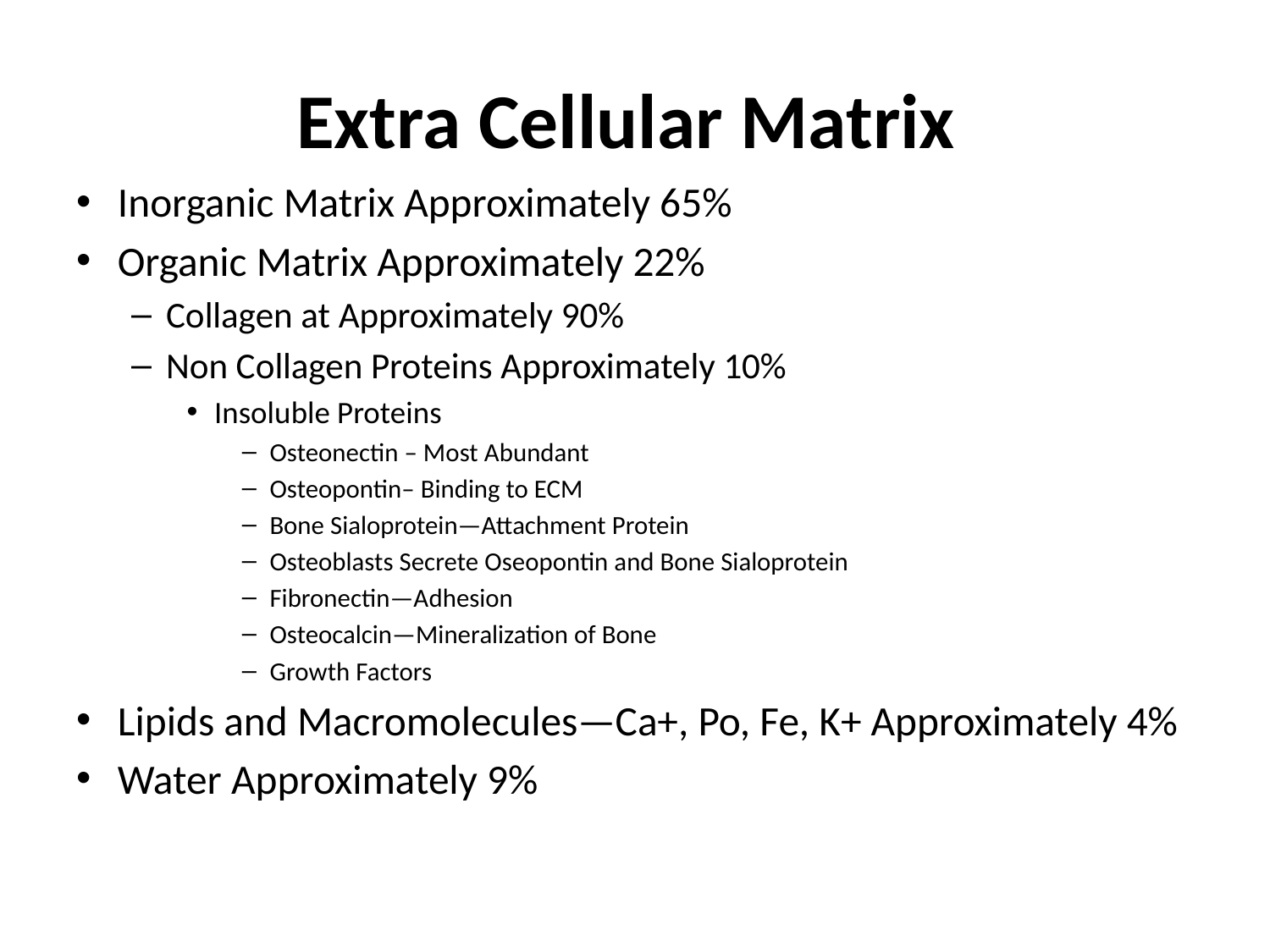

# Extra Cellular Matrix
Inorganic Matrix Approximately 65%
Organic Matrix Approximately 22%
Collagen at Approximately 90%
Non Collagen Proteins Approximately 10%
Insoluble Proteins
Osteonectin – Most Abundant
Osteopontin– Binding to ECM
Bone Sialoprotein—Attachment Protein
Osteoblasts Secrete Oseopontin and Bone Sialoprotein
Fibronectin—Adhesion
Osteocalcin—Mineralization of Bone
Growth Factors
Lipids and Macromolecules—Ca+, Po, Fe, K+ Approximately 4%
Water Approximately 9%